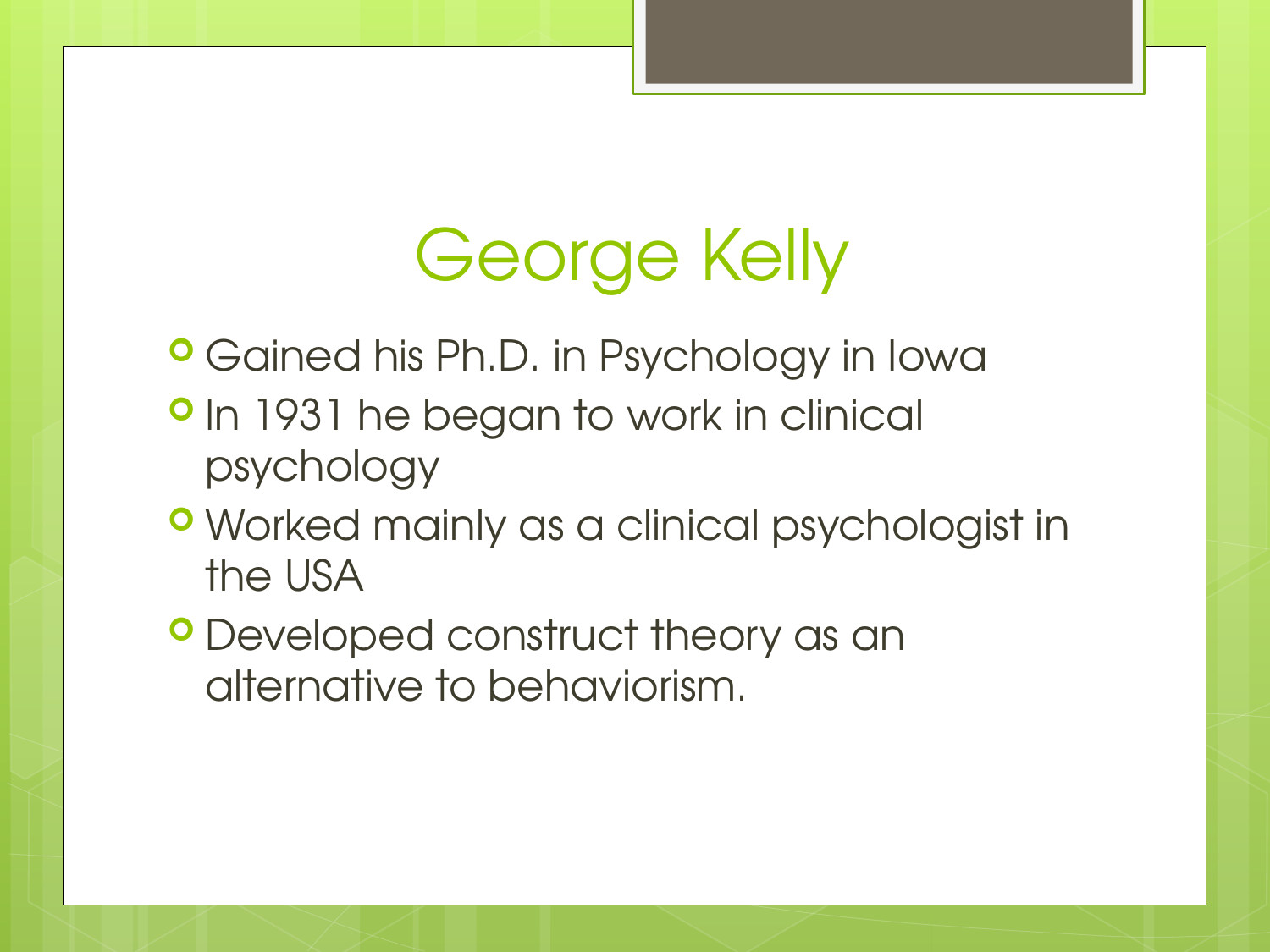

# George Kelly
Gained his Ph.D. in Psychology in Iowa
In 1931 he began to work in clinical psychology
Worked mainly as a clinical psychologist in the USA
Developed construct theory as an alternative to behaviorism.